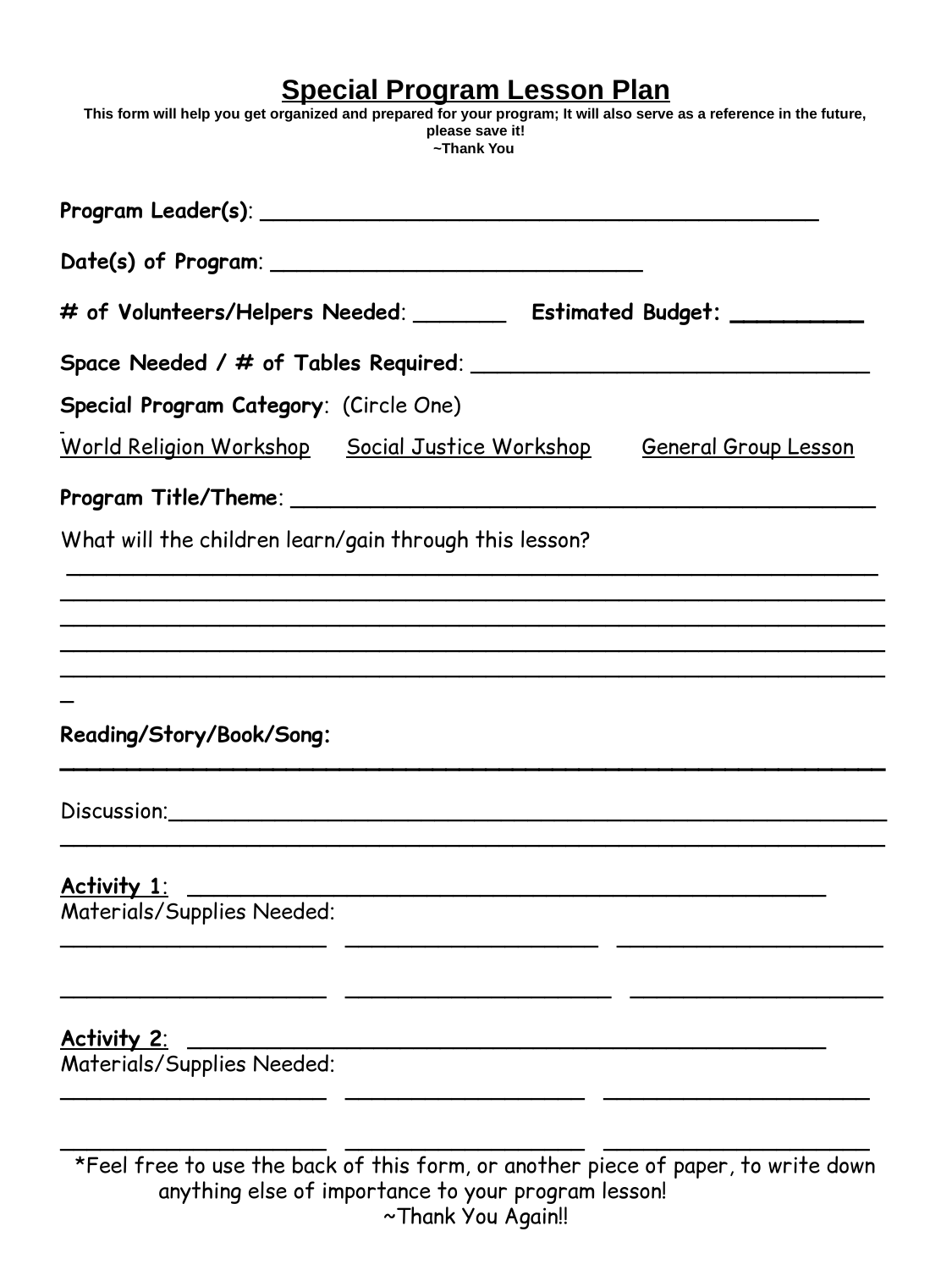

# Special Program Lesson Plan This form will help you get organized and prepared for your program; It will also serve as a reference in the future, please save it! ~Thank You
Program Leader(s): __________________________________________

Date(s) of Program: ____________________________

# of Volunteers/Helpers Needed: _______    Estimated Budget: __________

Space Needed / # of Tables Required: ______________________________

Special Program Category:  (Circle One)

World Religion Workshop	     Social Justice Workshop        General Group Lesson

Program Title/Theme: ____________________________________________

What will the children learn/gain through this lesson?
 ______________________________________________________________________________________________________________________________________________________________________________________________________________________________________________________________________________________________________________________

Reading/Story/Book/Song: ______________________________________________________________

Discussion:____________________________________________________________________________________________________________________

Activity 1:   ________________________________________________
Materials/Supplies Needed:
____________________   ___________________   ____________________

____________________   ____________________   ___________________

Activity 2:   ________________________________________________
Materials/Supplies Needed:
____________________   __________________   ____________________

____________________   __________________   ____________________
*Feel free to use the back of this form, or another piece of paper, to write down anything else of importance to your program lesson!
~Thank You Again!!